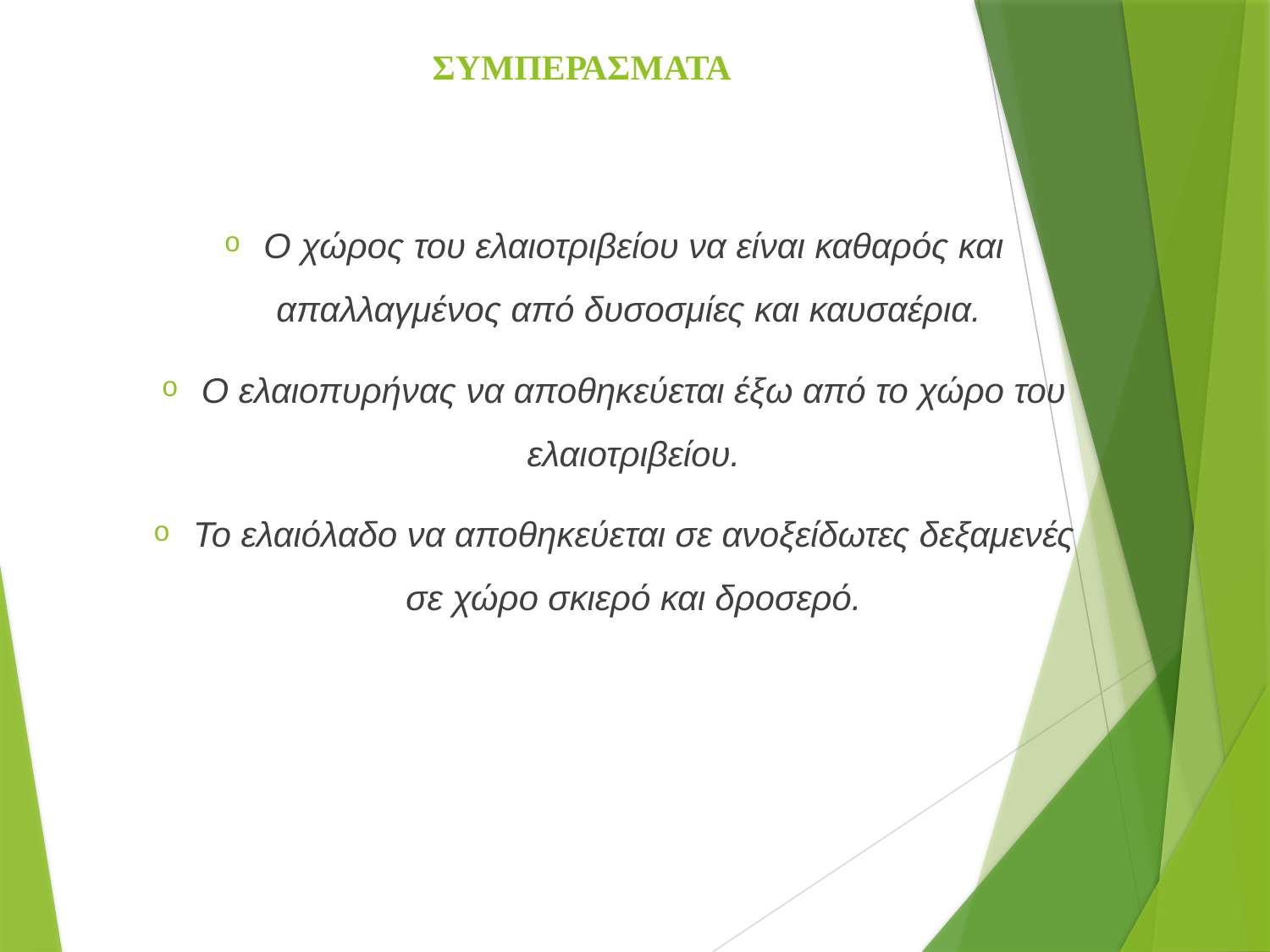

# ΣΥΜΠΕΡΑΣΜΑΤΑ
Ο χώρος του ελαιοτριβείου να είναι καθαρός και απαλλαγμένος από δυσοσμίες και καυσαέρια.
Ο ελαιοπυρήνας να αποθηκεύεται έξω από το χώρο του ελαιοτριβείου.
Το ελαιόλαδο να αποθηκεύεται σε ανοξείδωτες δεξαμενές σε χώρο σκιερό και δροσερό.